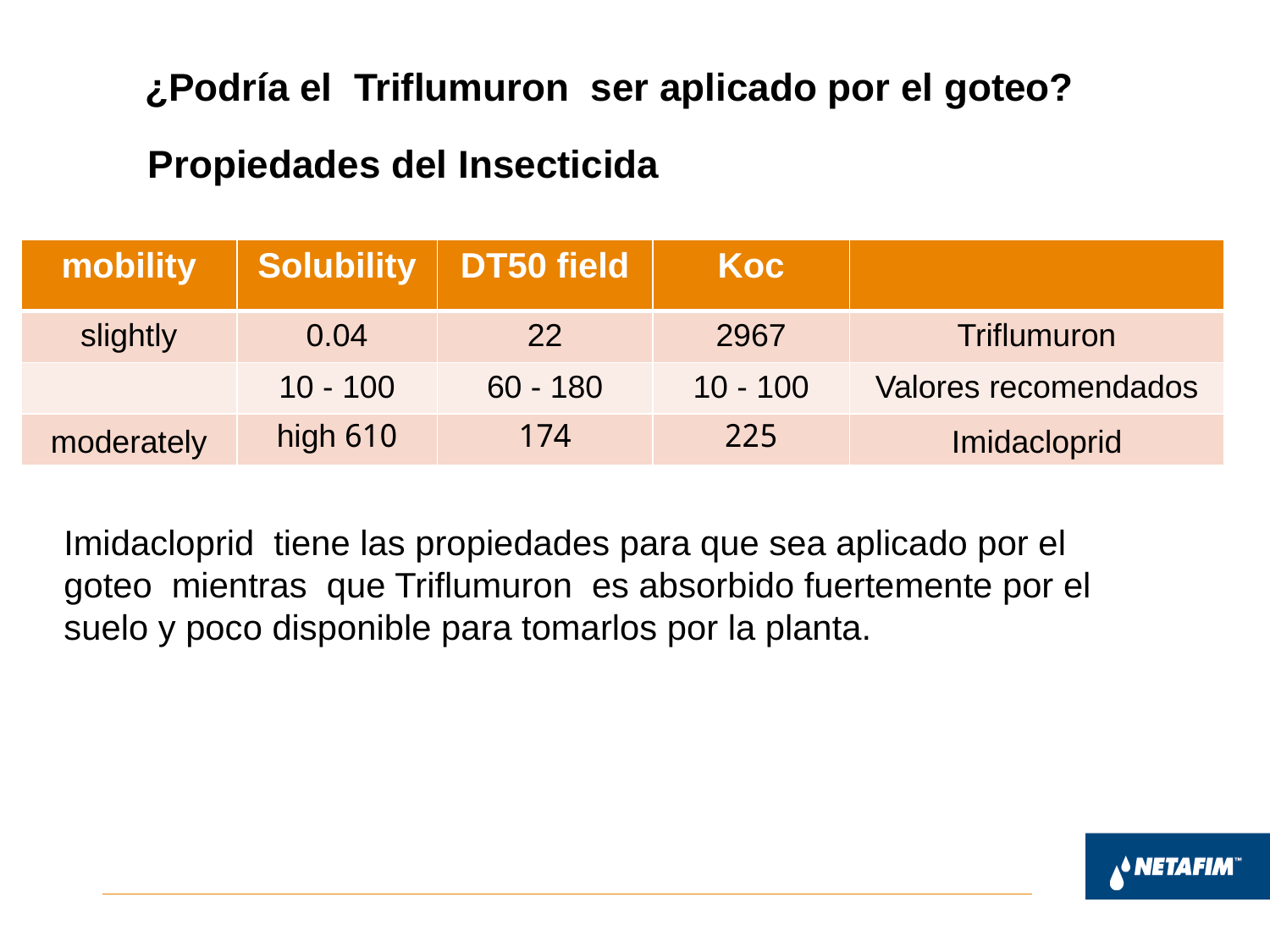

¿Podría el  Triflumuron  ser aplicado por el goteo?

Propiedades del Insecticida
| mobility | Solubility | DT50 field | Koc |  |
| --- | --- | --- | --- | --- |
| slightly | 0.04 | 22 | 2967 | Triflumuron |
|  | 10 - 100 | 60 - 180 | 10 - 100 | Valores recomendados |
| moderately | 610 high | 174 | 225 | Imidacloprid |
Imidacloprid  tiene las propiedades para que sea aplicado por el goteo  mientras  que Triflumuron  es absorbido fuertemente por el suelo y poco disponible para tomarlos por la planta.